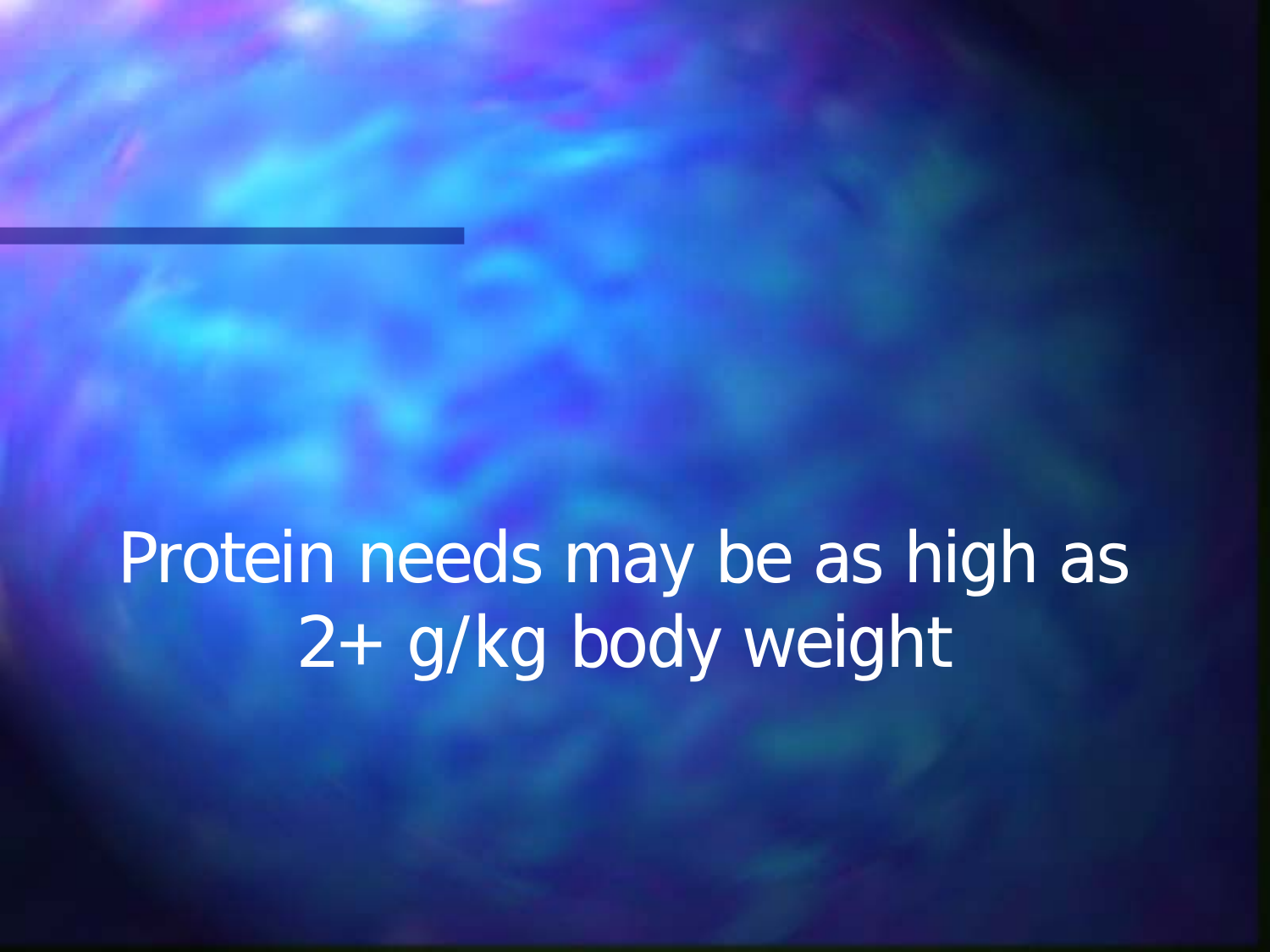

# Protein needs may be as high as 2+ g/kg body weight